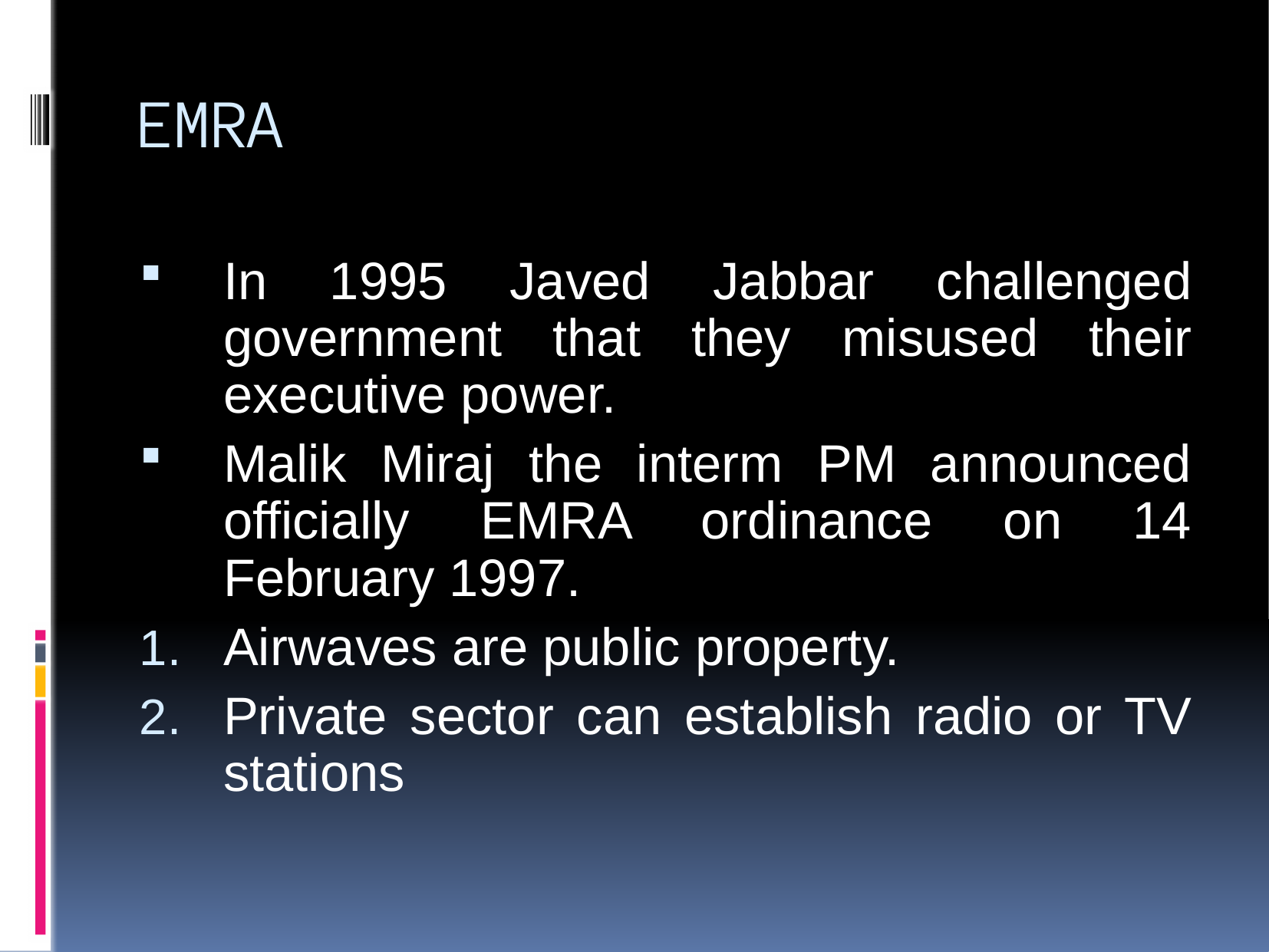

# EMRA
In 1995 Javed Jabbar challenged government that they misused their executive power.
Malik Miraj the interm PM announced officially EMRA ordinance on 14 February 1997.
Airwaves are public property.
Private sector can establish radio or TV stations